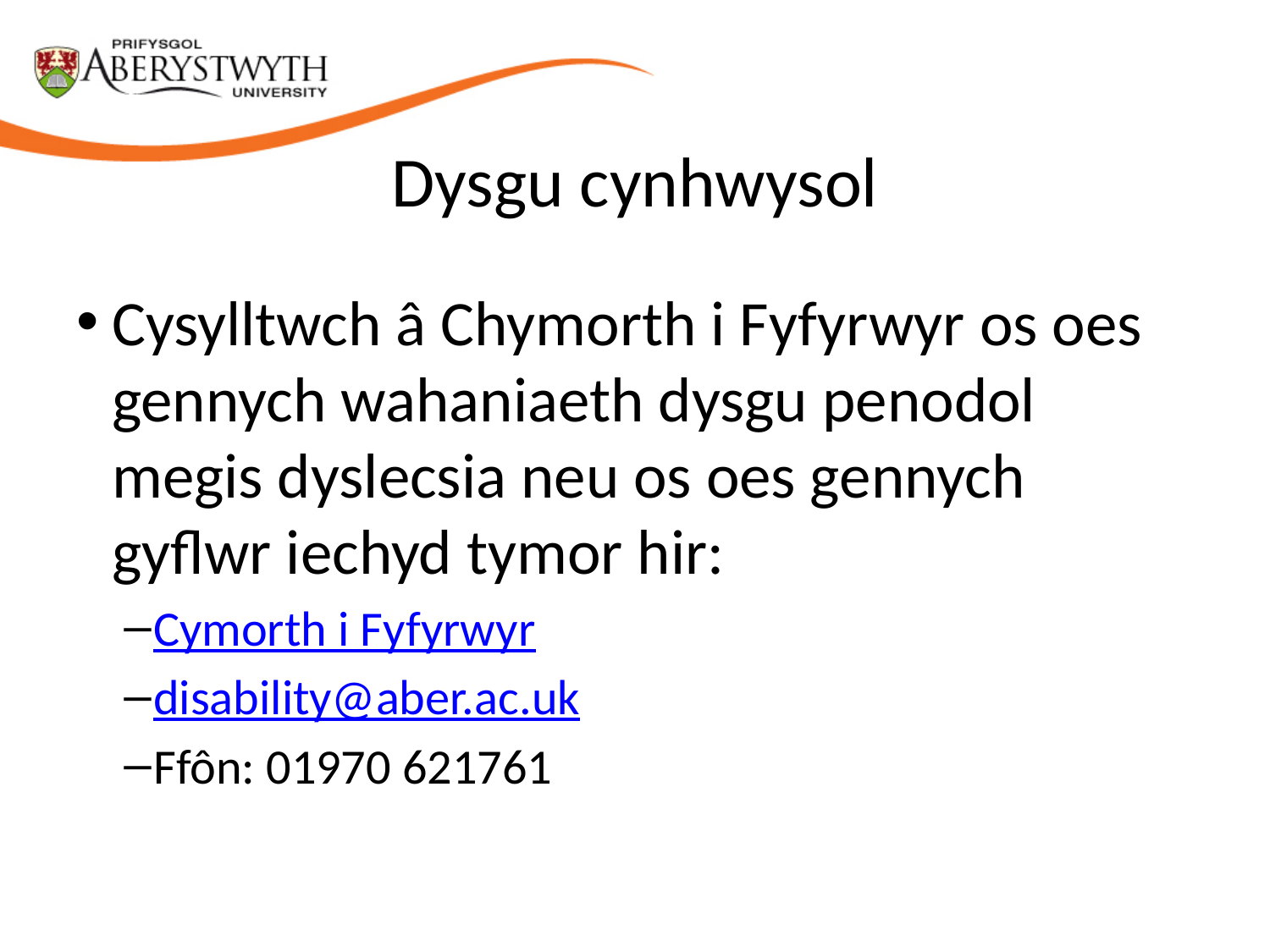

# Dysgu cynhwysol
Cysylltwch â Chymorth i Fyfyrwyr os oes gennych wahaniaeth dysgu penodol megis dyslecsia neu os oes gennych gyflwr iechyd tymor hir:
Cymorth i Fyfyrwyr
disability@aber.ac.uk
Ffôn: 01970 621761